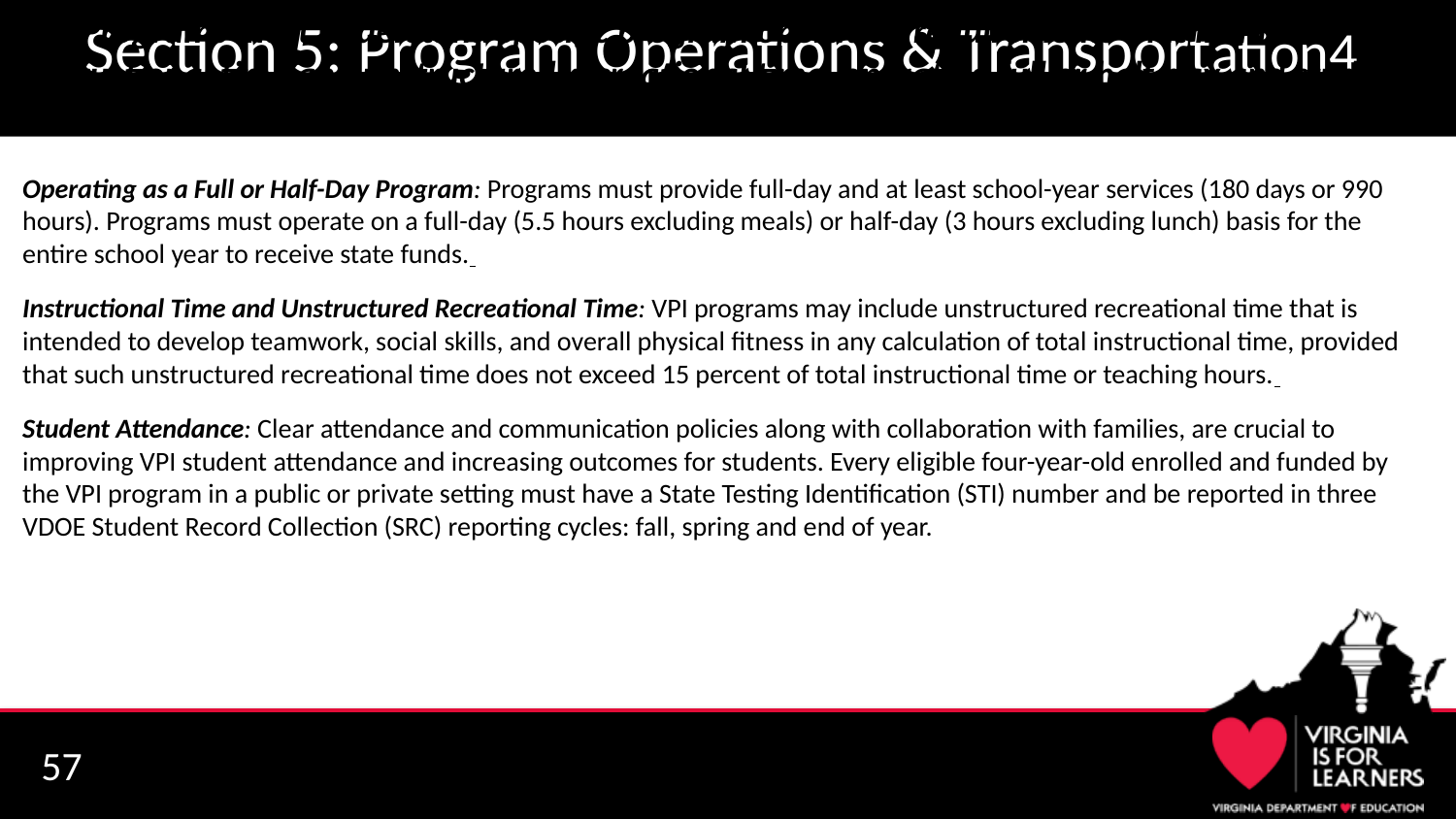

VPI Programs must understand specific program operation requirements that include instructional time and unstructured recreational time, operating full or half-day and student attendance.

Operating as a Full or Half-Day Program: Programs must provide full-day and at least school-year services (180 days or 990 hours). Programs must operate on a full-day (5.5 hours excluding meals) or half-day (3 hours excluding lunch) basis for the entire school year to receive state funds.

Instructional Time and Unstructured Recreational Time: VPI programs may include unstructured recreational time that is intended to develop teamwork, social skills, and overall physical fitness in any calculation of total instructional time, provided that such unstructured recreational time does not exceed 15 percent of total instructional time or teaching hours.

Student Attendance: Clear attendance and communication policies along with collaboration with families, are crucial to improving VPI student attendance and increasing outcomes for students. Every eligible four-year-old enrolled and funded by the VPI program in a public or private setting must have a State Testing Identification (STI) number and be reported in three VDOE Student Record Collection (SRC) reporting cycles: fall, spring and end of year.

# Section 5: Program Operations & Transportation4